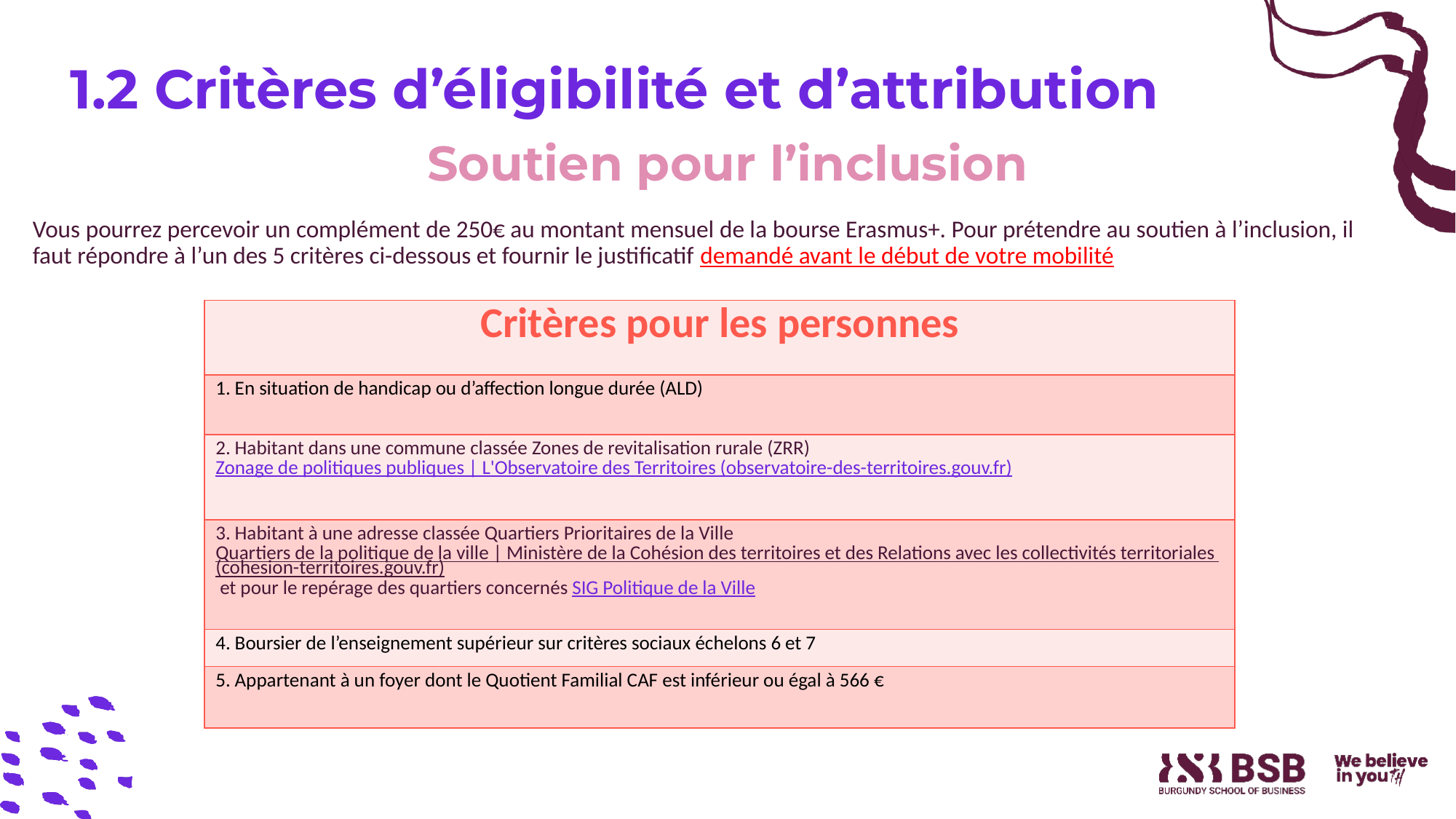

# 1.2 Critères d’éligibilité et d’attribution
Soutien pour l’inclusion
Vous pourrez percevoir un complément de 250€ au montant mensuel de la bourse Erasmus+. Pour prétendre au soutien à l’inclusion, il faut répondre à l’un des 5 critères ci-dessous et fournir le justificatif demandé avant le début de votre mobilité
| Critères pour les personnes |
| --- |
| 1. En situation de handicap ou d’affection longue durée (ALD) |
| 2. Habitant dans une commune classée Zones de revitalisation rurale (ZRR) Zonage de politiques publiques | L'Observatoire des Territoires (observatoire-des-territoires.gouv.fr) |
| 3. Habitant à une adresse classée Quartiers Prioritaires de la Ville Quartiers de la politique de la ville | Ministère de la Cohésion des territoires et des Relations avec les collectivités territoriales (cohesion-territoires.gouv.fr) et pour le repérage des quartiers concernés SIG Politique de la Ville |
| 4. Boursier de l’enseignement supérieur sur critères sociaux échelons 6 et 7 |
| 5. Appartenant à un foyer dont le Quotient Familial CAF est inférieur ou égal à 566 € |